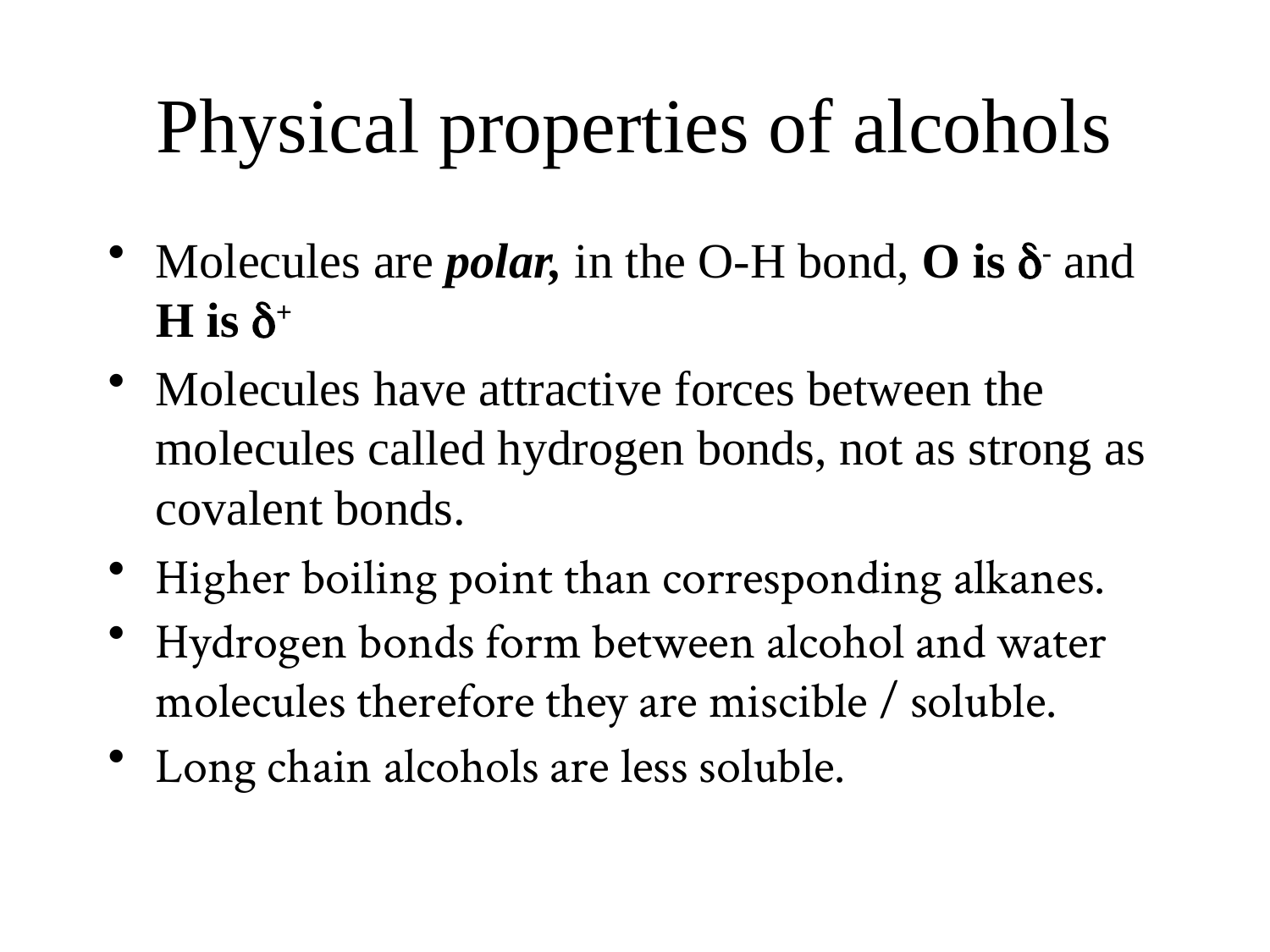

# Physical properties of alcohols
Molecules are polar, in the O-H bond, O is δ- and H is δ+
Molecules have attractive forces between the molecules called hydrogen bonds, not as strong as covalent bonds.
Higher boiling point than corresponding alkanes.
Hydrogen bonds form between alcohol and water molecules therefore they are miscible / soluble.
Long chain alcohols are less soluble.